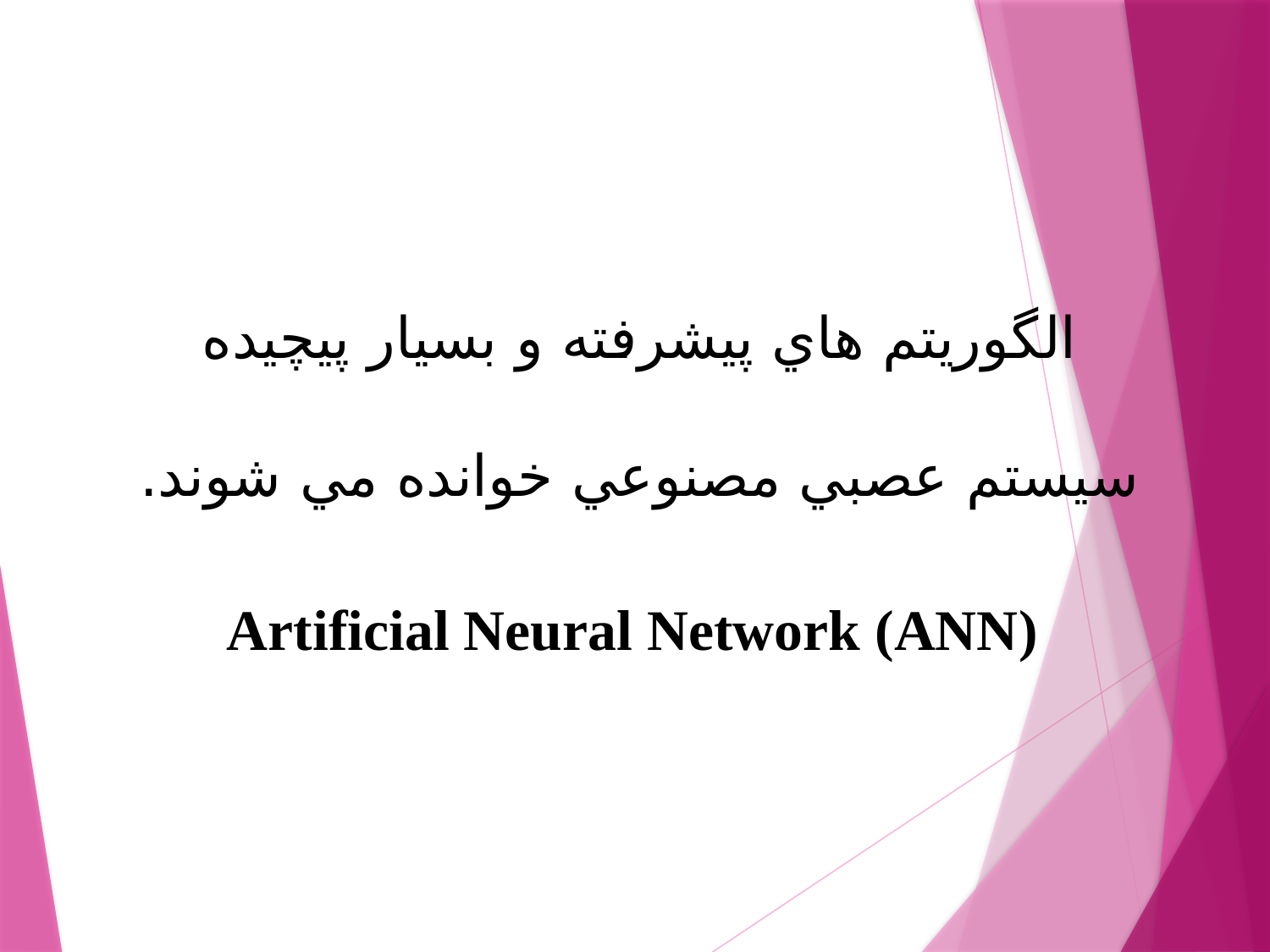

الگوريتم هاي پيشرفته و بسيار پيچيده سيستم عصبي مصنوعي خوانده مي شوند.
 Artificial Neural Network (ANN)